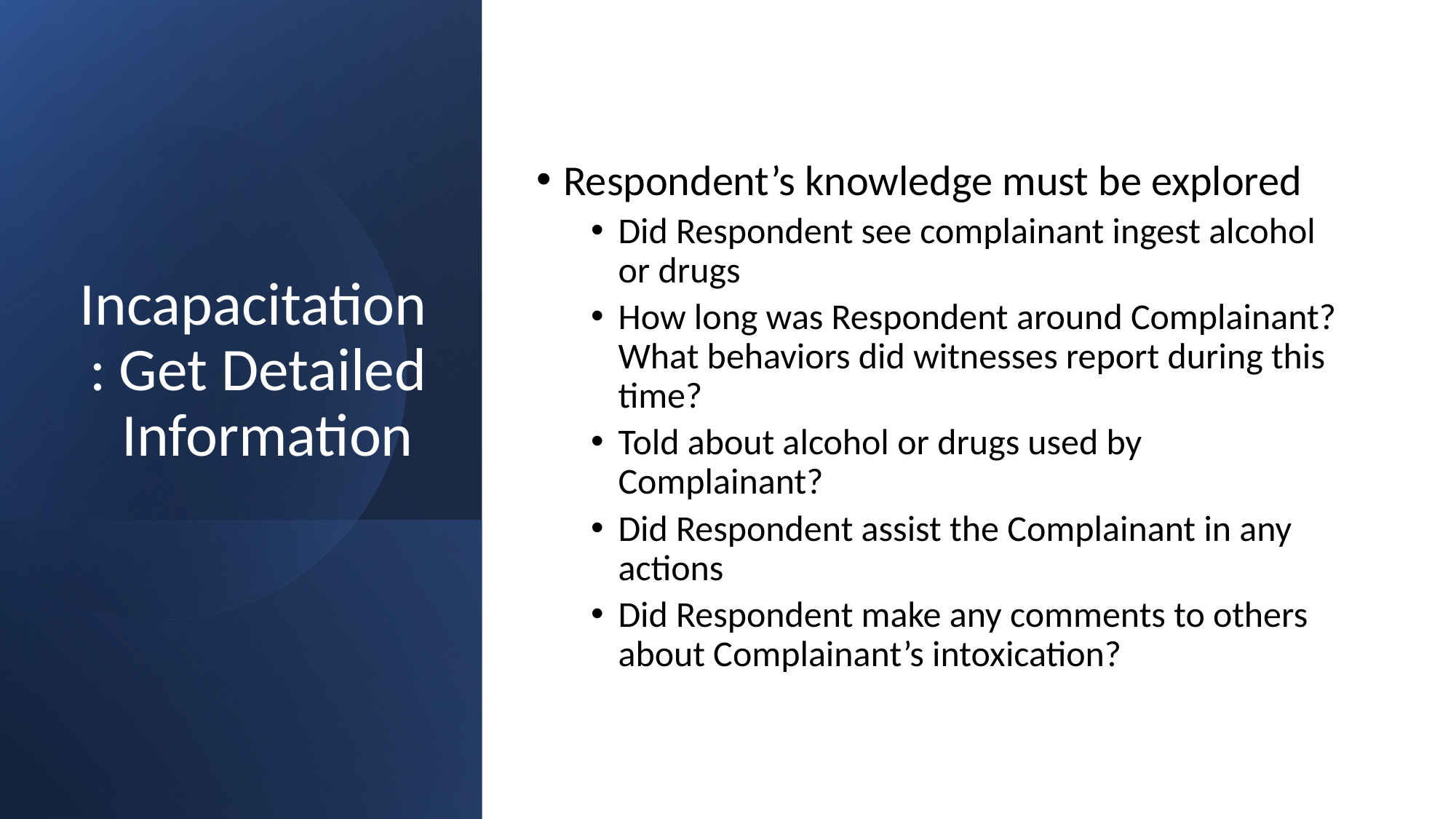

Respondent’s knowledge must be explored
Did Respondent see complainant ingest alcohol or drugs
How long was Respondent around Complainant? What behaviors did witnesses report during this time?
Told about alcohol or drugs used by Complainant?
Did Respondent assist the Complainant in any actions
Did Respondent make any comments to others about Complainant’s intoxication?
# Incapacitation: Get Detailed Information